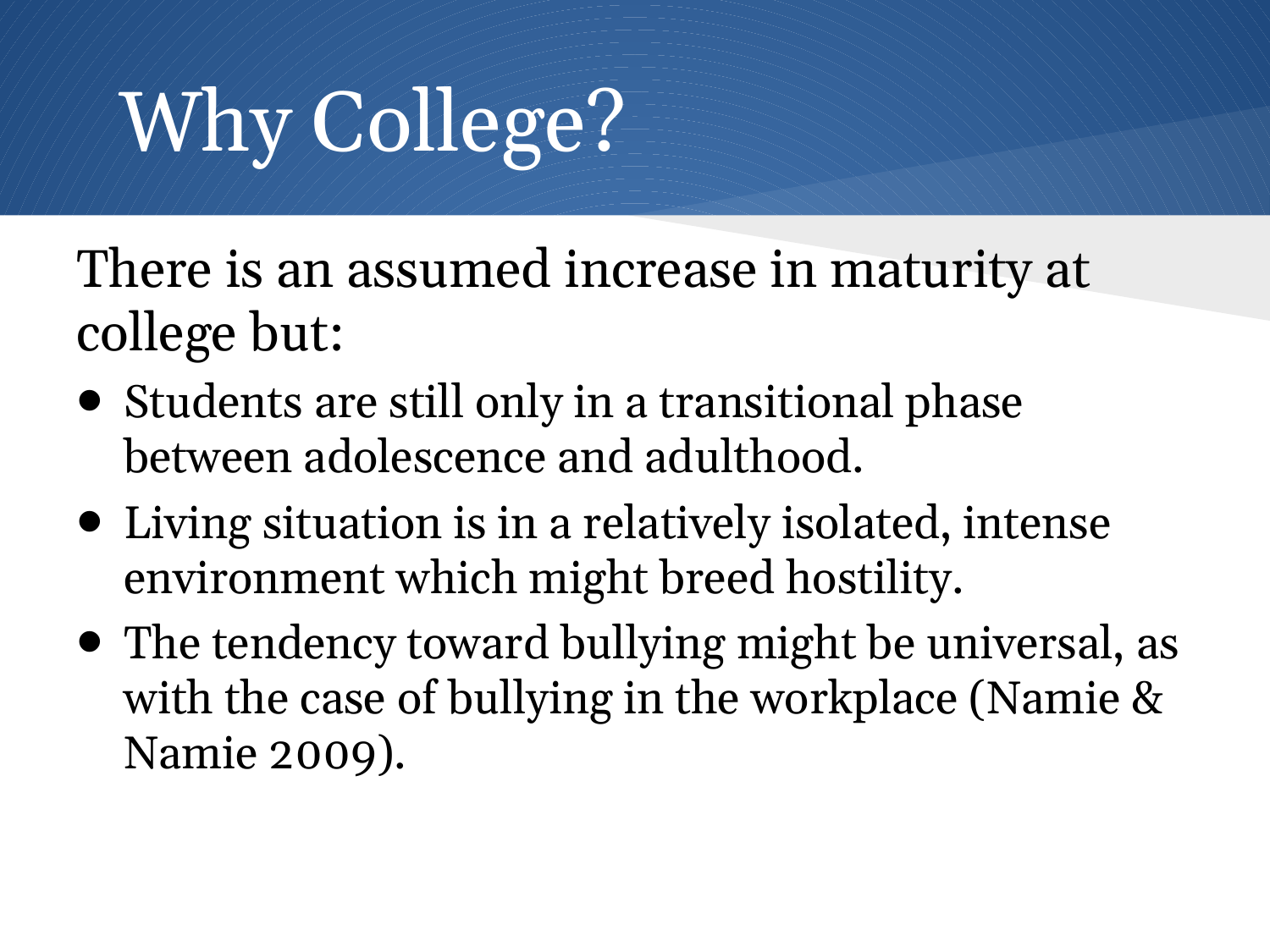

# Why College?
There is an assumed increase in maturity at college but:
Students are still only in a transitional phase between adolescence and adulthood.
Living situation is in a relatively isolated, intense environment which might breed hostility.
The tendency toward bullying might be universal, as with the case of bullying in the workplace (Namie & Namie 2009).